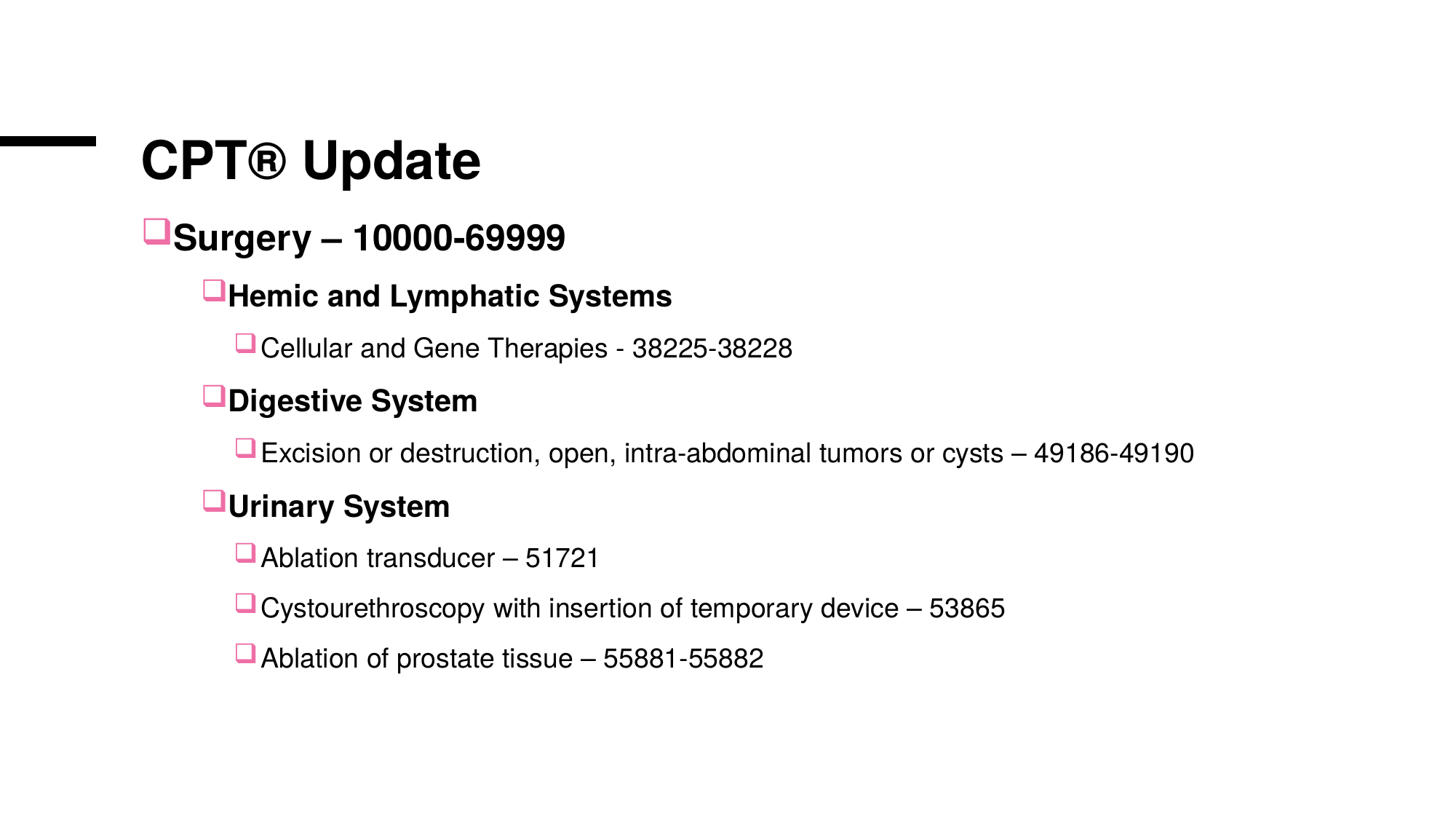

# CPT® Update
Surgery – 10000-69999
Hemic and Lymphatic Systems
Cellular and Gene Therapies - 38225-38228
Digestive System
Excision or destruction, open, intra-abdominal tumors or cysts – 49186-49190
Urinary System
Ablation transducer – 51721
Cystourethroscopy with insertion of temporary device – 53865
Ablation of prostate tissue – 55881-55882